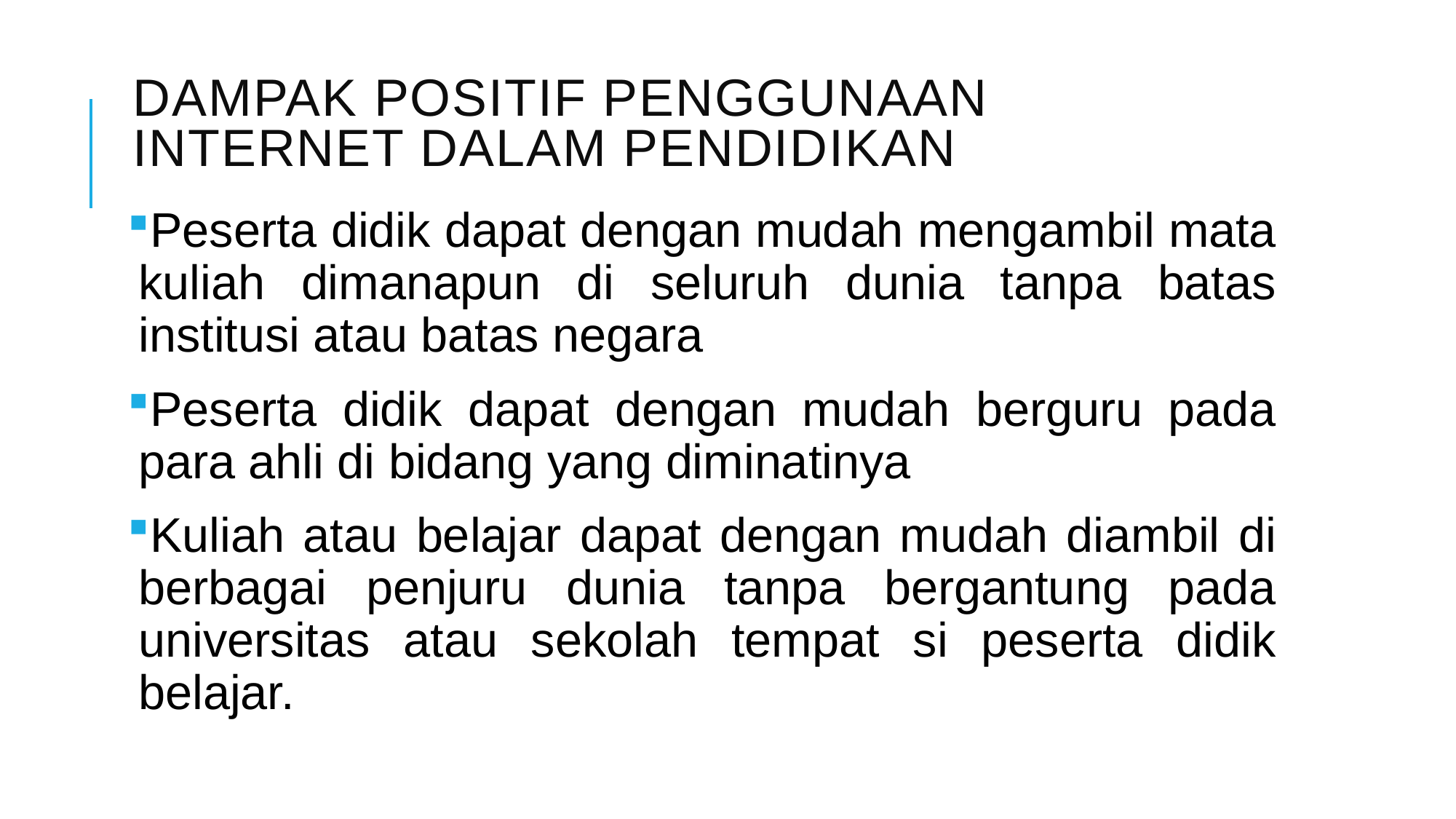

# Dampak positif penggunaan internet dalam pendidikan
Peserta didik dapat dengan mudah mengambil mata kuliah dimanapun di seluruh dunia tanpa batas institusi atau batas negara
Peserta didik dapat dengan mudah berguru pada para ahli di bidang yang diminatinya
Kuliah atau belajar dapat dengan mudah diambil di berbagai penjuru dunia tanpa bergantung pada universitas atau sekolah tempat si peserta didik belajar.